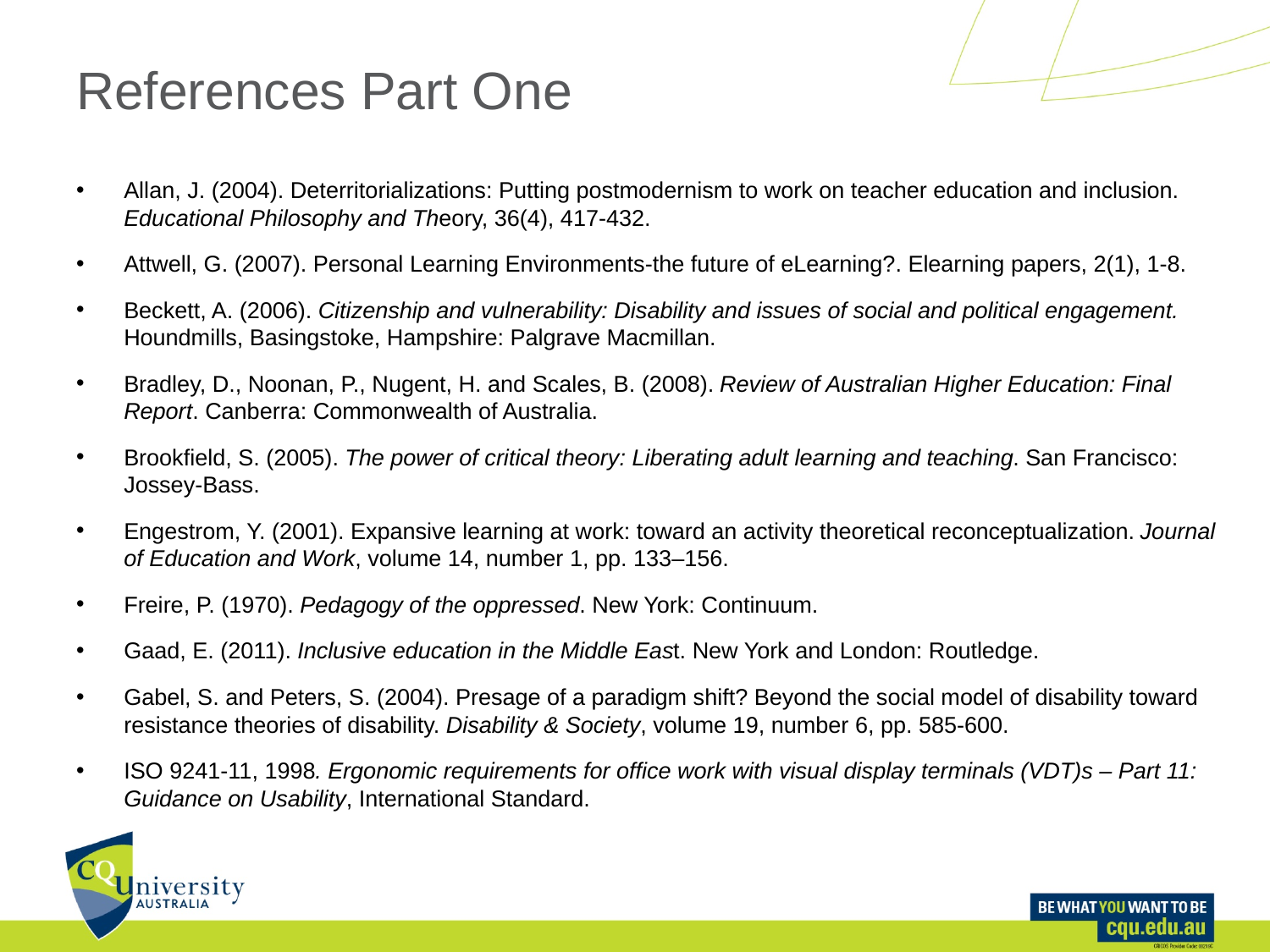

# References Part One
Allan, J. (2004). Deterritorializations: Putting postmodernism to work on teacher education and inclusion. Educational Philosophy and Theory, 36(4), 417-432.
Attwell, G. (2007). Personal Learning Environments-the future of eLearning?. Elearning papers, 2(1), 1-8.
Beckett, A. (2006). Citizenship and vulnerability: Disability and issues of social and political engagement. Houndmills, Basingstoke, Hampshire: Palgrave Macmillan.
Bradley, D., Noonan, P., Nugent, H. and Scales, B. (2008). Review of Australian Higher Education: Final Report. Canberra: Commonwealth of Australia.
Brookfield, S. (2005). The power of critical theory: Liberating adult learning and teaching. San Francisco: Jossey-Bass.
Engestrom, Y. (2001). Expansive learning at work: toward an activity theoretical reconceptualization. Journal of Education and Work, volume 14, number 1, pp. 133–156.
Freire, P. (1970). Pedagogy of the oppressed. New York: Continuum.
Gaad, E. (2011). Inclusive education in the Middle East. New York and London: Routledge.
Gabel, S. and Peters, S. (2004). Presage of a paradigm shift? Beyond the social model of disability toward resistance theories of disability. Disability & Society, volume 19, number 6, pp. 585-600.
ISO 9241-11, 1998. Ergonomic requirements for office work with visual display terminals (VDT)s – Part 11: Guidance on Usability, International Standard.